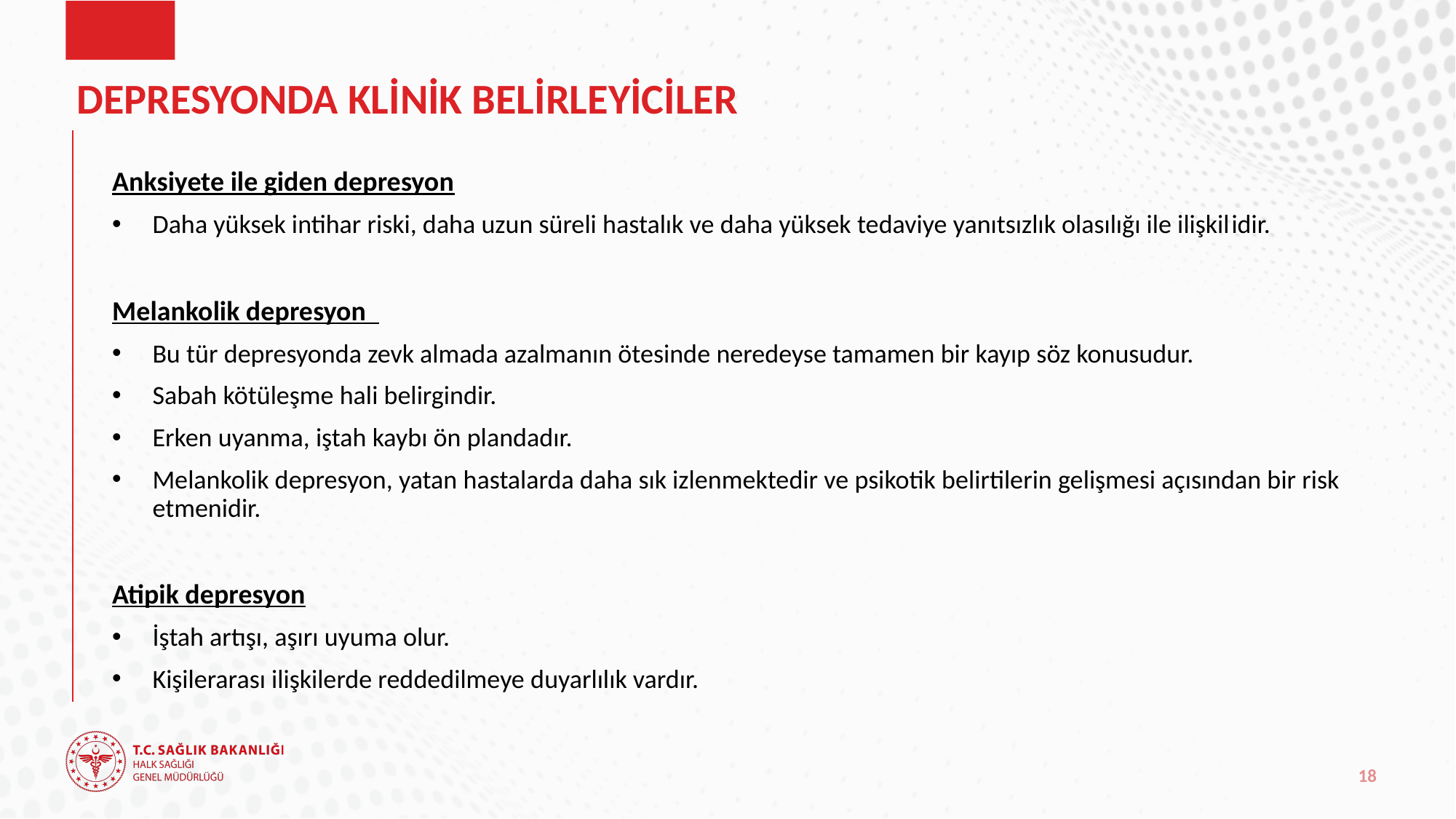

# DEPRESYONDA KLİNİK BELİRLEYİCİLER
Anksiyete ile giden depresyon
Daha yüksek intihar riski, daha uzun süreli hastalık ve daha yüksek tedaviye yanıtsızlık olasılığı ile ilişkilidir.

Melankolik depresyon
Bu tür depresyonda zevk almada azalmanın ötesinde neredeyse tamamen bir kayıp söz konusudur.
Sabah kötüleşme hali belirgindir.
Erken uyanma, iştah kaybı ön plandadır.
Melankolik depresyon, yatan hastalarda daha sık izlenmektedir ve psikotik belirtilerin gelişmesi açısından bir risk etmenidir.

Atipik depresyon
İştah artışı, aşırı uyuma olur.
Kişilerarası ilişkilerde reddedilmeye duyarlılık vardır.
18